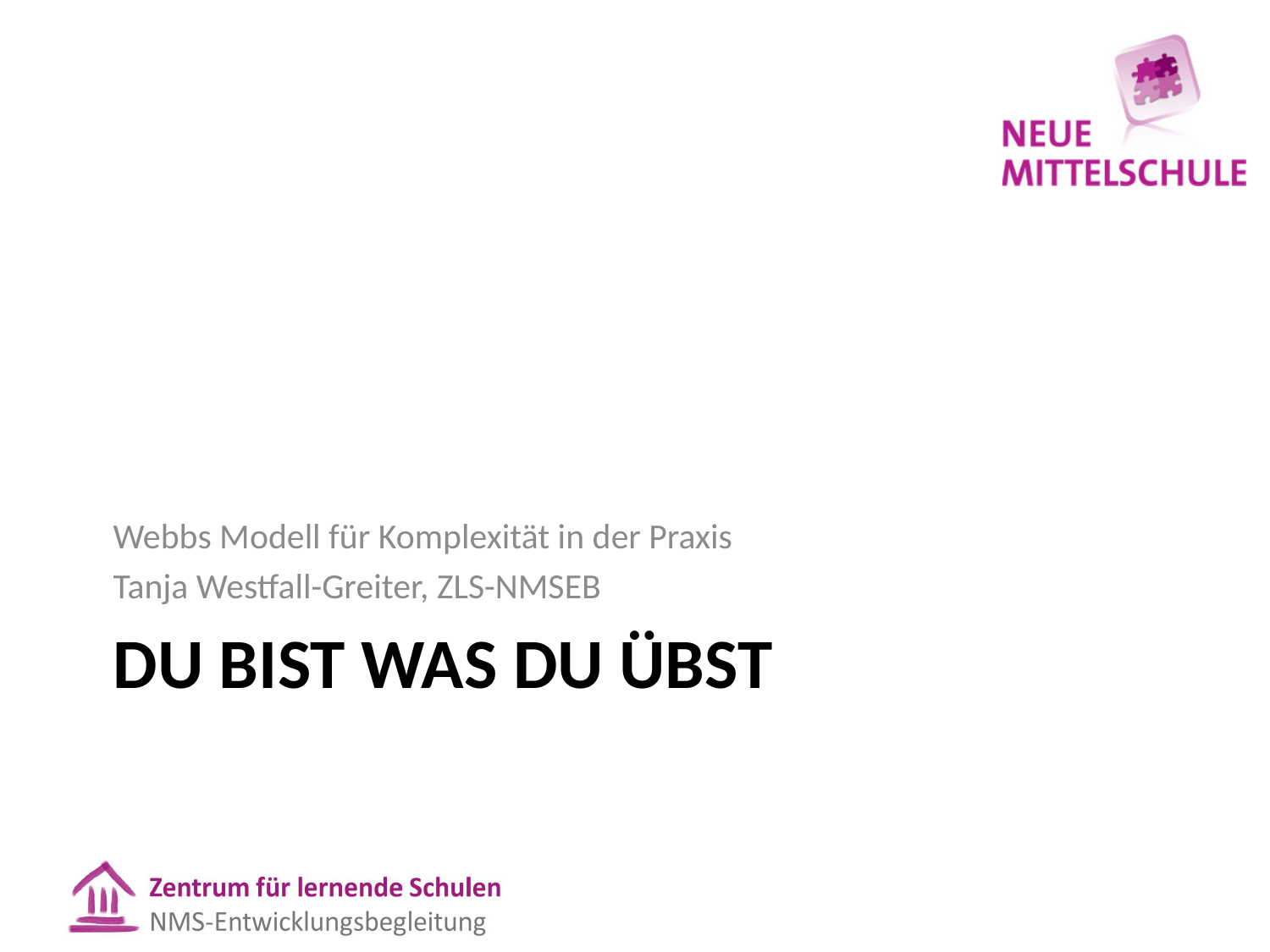

Webbs Modell für Komplexität in der Praxis
Tanja Westfall-Greiter, ZLS-NMSEB
# Du bist was du übst